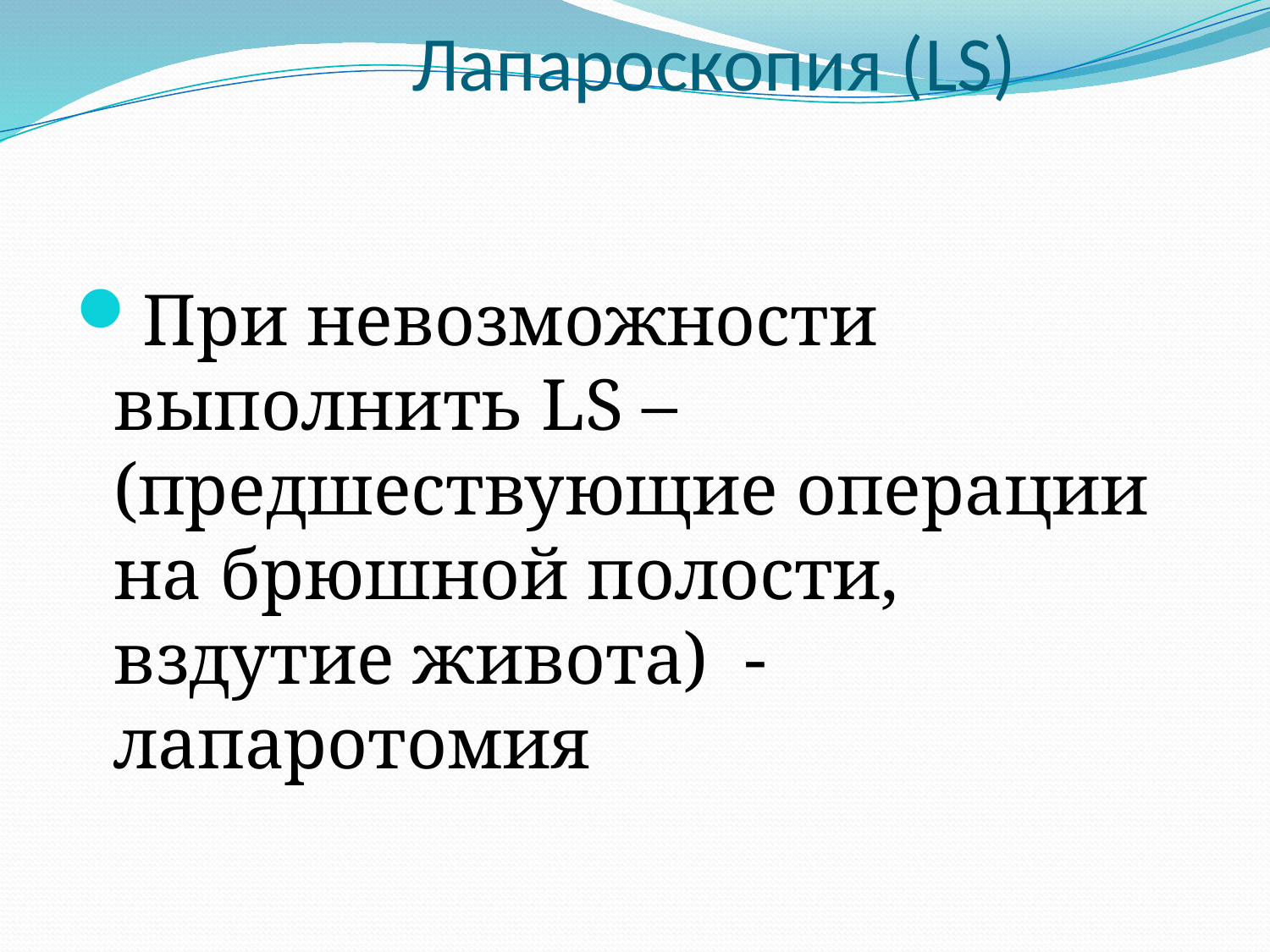

# Лапароскопия (LS)
При невозможности выполнить LS – (предшествующие операции на брюшной полости, вздутие живота)  - лапаротомия